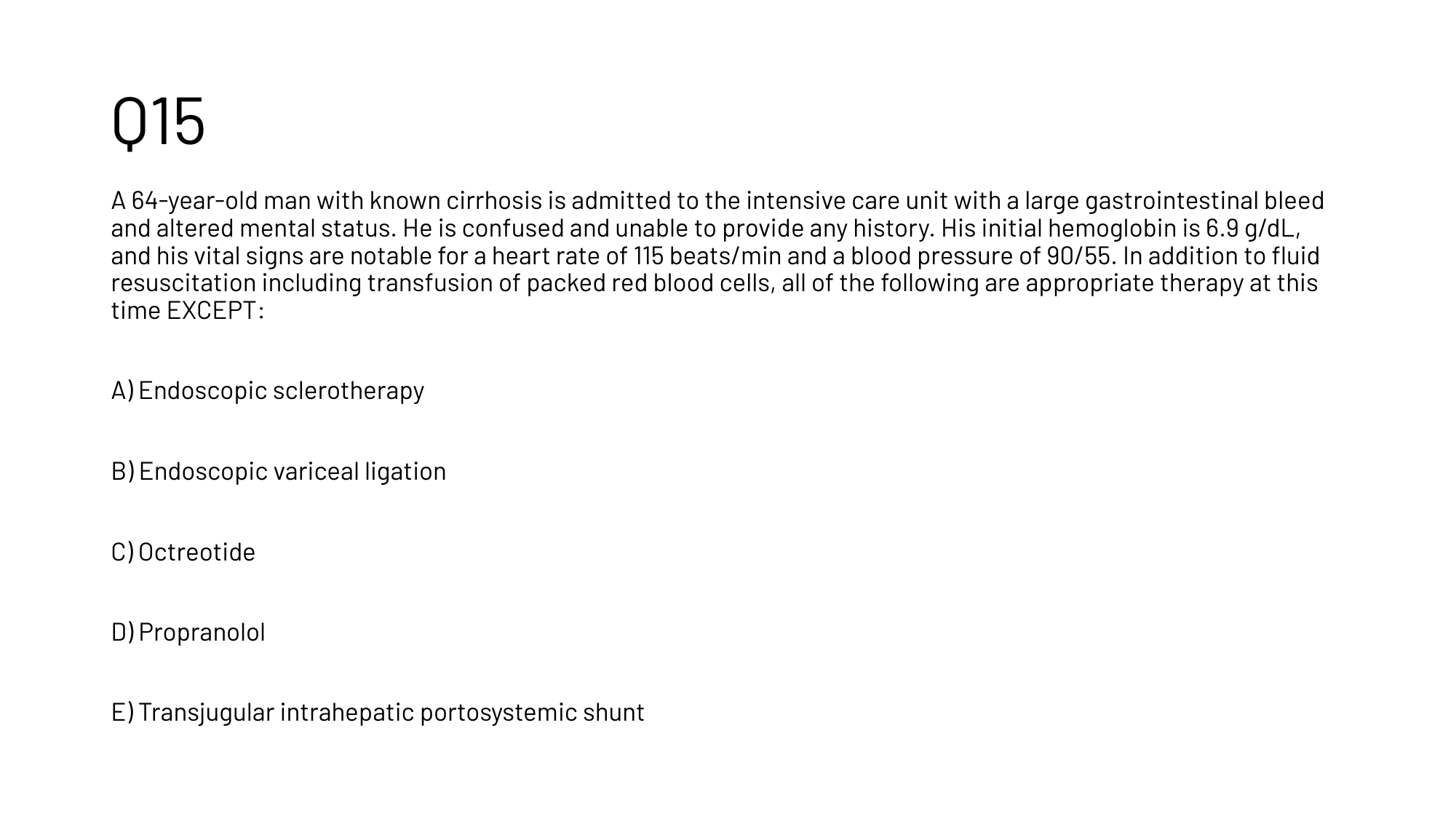

# Q15
A 64-year-old man with known cirrhosis is admitted to the intensive care unit with a large gastrointestinal bleed and altered mental status. He is confused and unable to provide any history. His initial hemoglobin is 6.9 g/dL, and his vital signs are notable for a heart rate of 115 beats/min and a blood pressure of 90/55. In addition to fluid resuscitation including transfusion of packed red blood cells, all of the following are appropriate therapy at this time EXCEPT:

A) Endoscopic sclerotherapy

B) Endoscopic variceal ligation

C) Octreotide

D) Propranolol

E) Transjugular intrahepatic portosystemic shunt